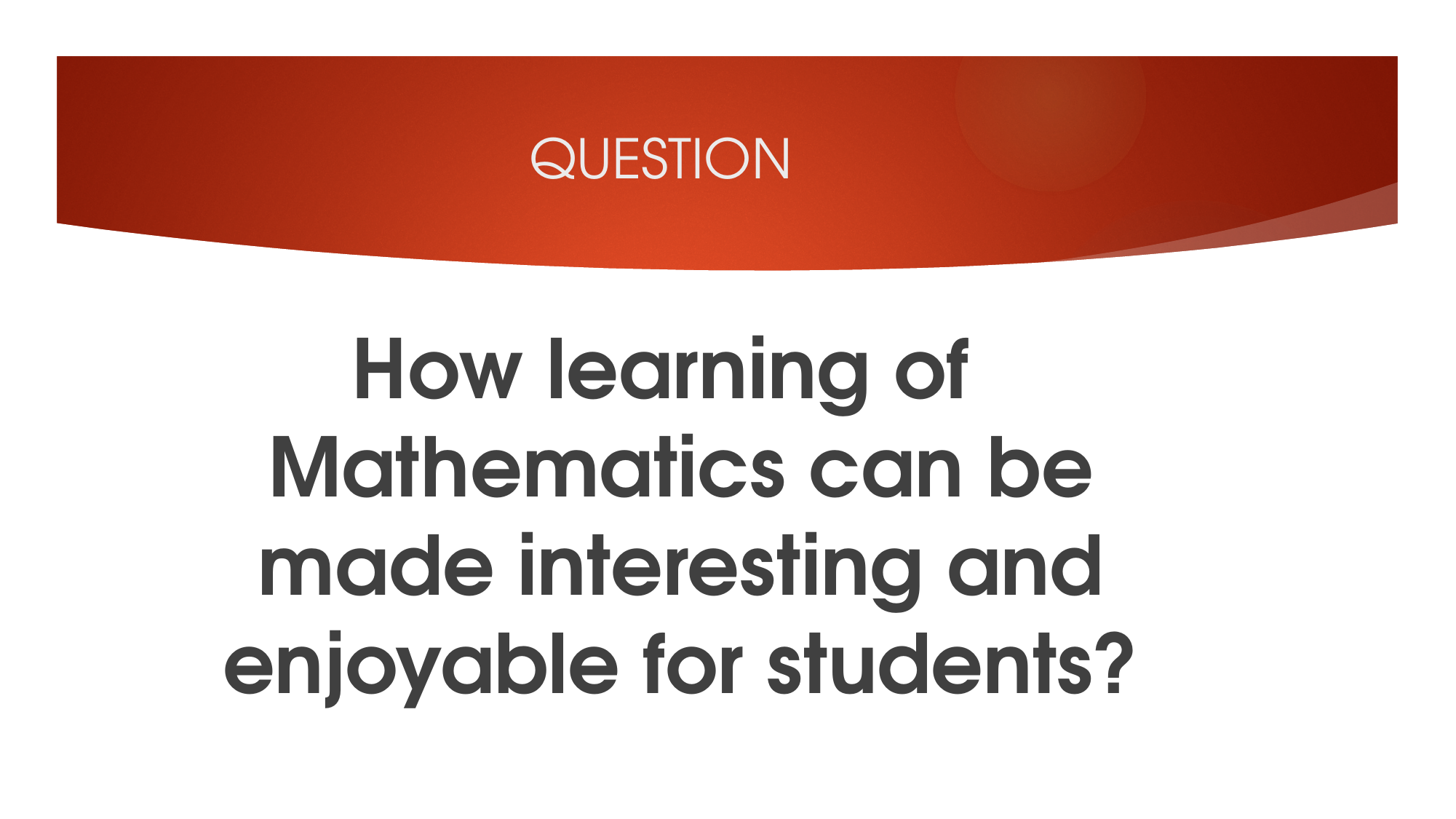

# QUESTION
How learning of Mathematics can be made interesting and enjoyable for students?